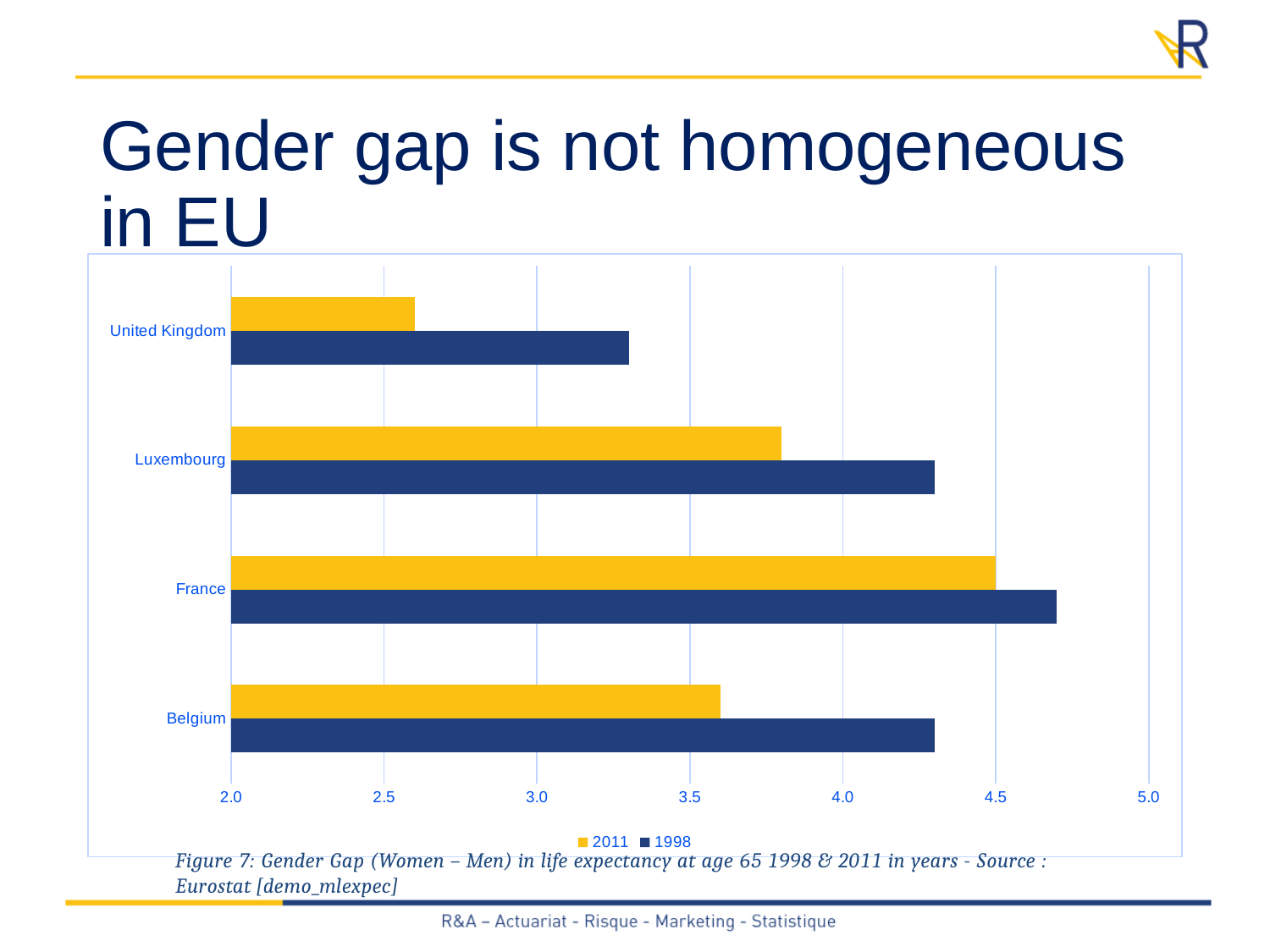

# Gender gap is not homogeneous in EU

### Chart

| Category | 1998 | 2011 |
|---|---|---|
| Belgium | 4.300000000000001 | 3.600000000000001 |
| France | 4.699999999999997 | 4.5 |
| Luxembourg | 4.300000000000001 | 3.800000000000001 |
| United Kingdom | 3.300000000000001 | 2.600000000000001 |
Figure 7: Gender Gap (Women – Men) in life expectancy at age 65 1998 & 2011 in years - Source : Eurostat [demo_mlexpec]